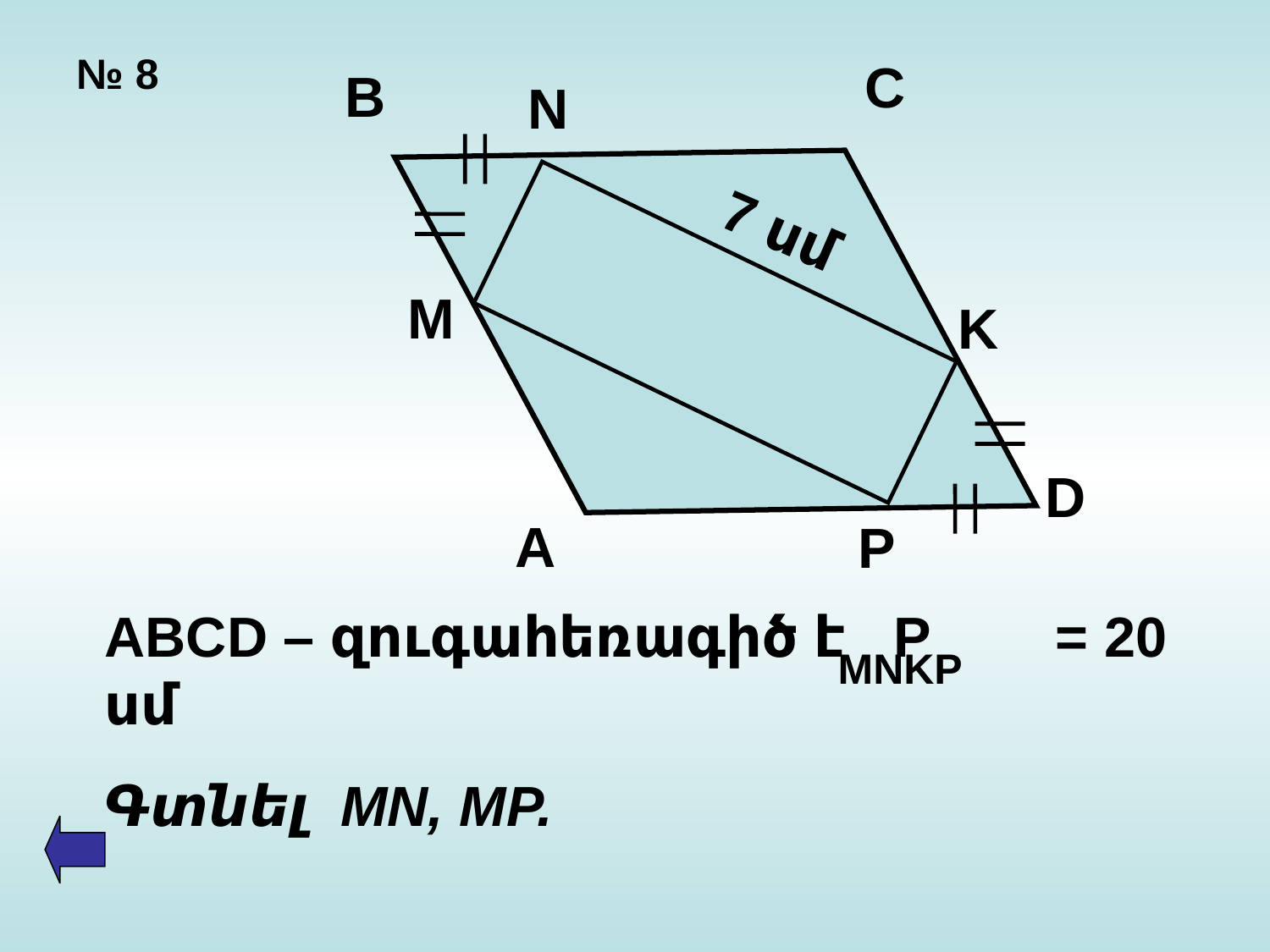

# № 8
C
B
N
7 սմ
M
K
D
A
P

ABCD – զուգահեռագիծ է   P        = 20 սմ

Գտնել  MN, MP.
MNKP